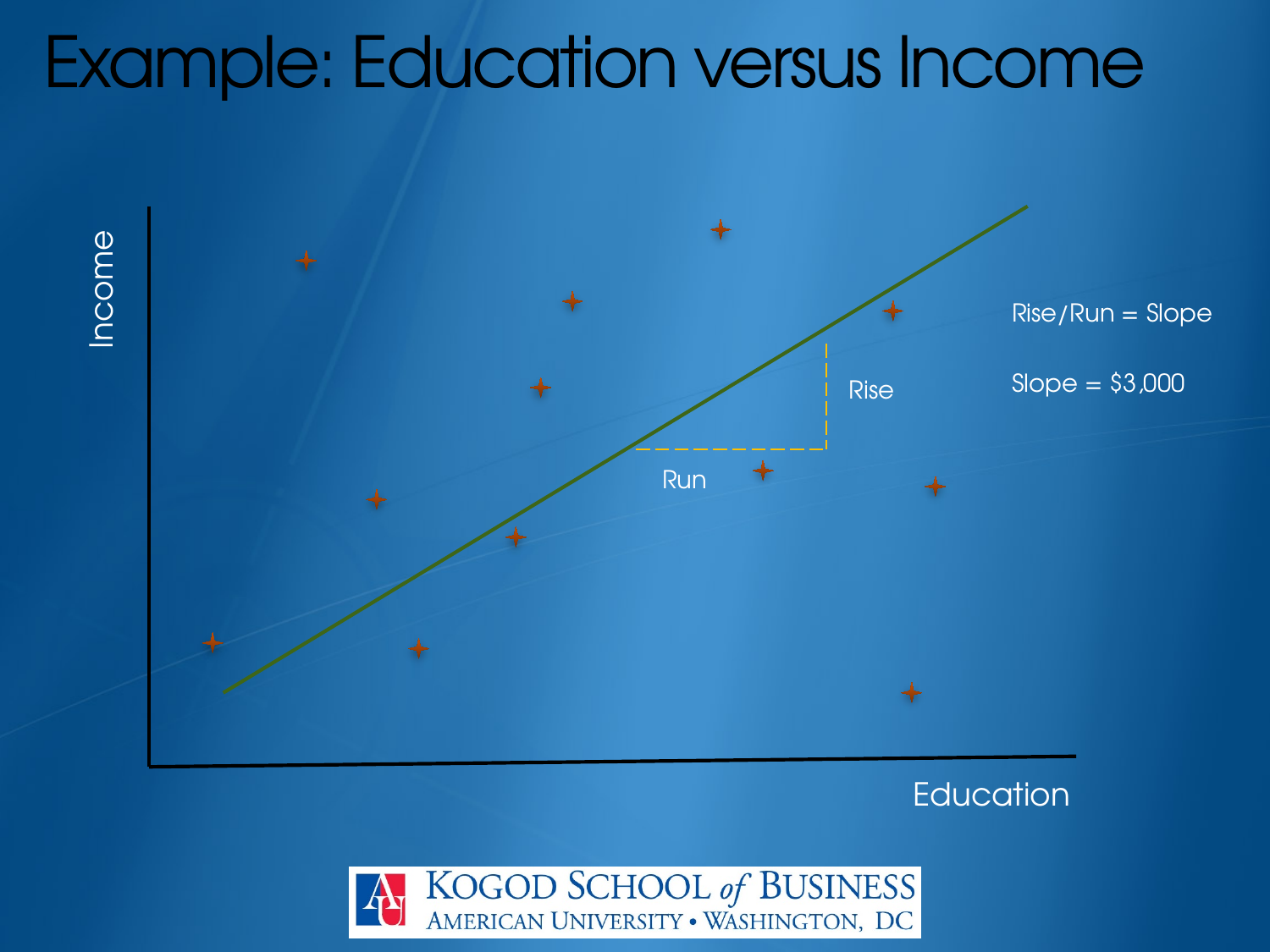

# Example: Education versus Income

Income

Rise/Run = Slope

Slope = $3,000
Rise

Run

Education